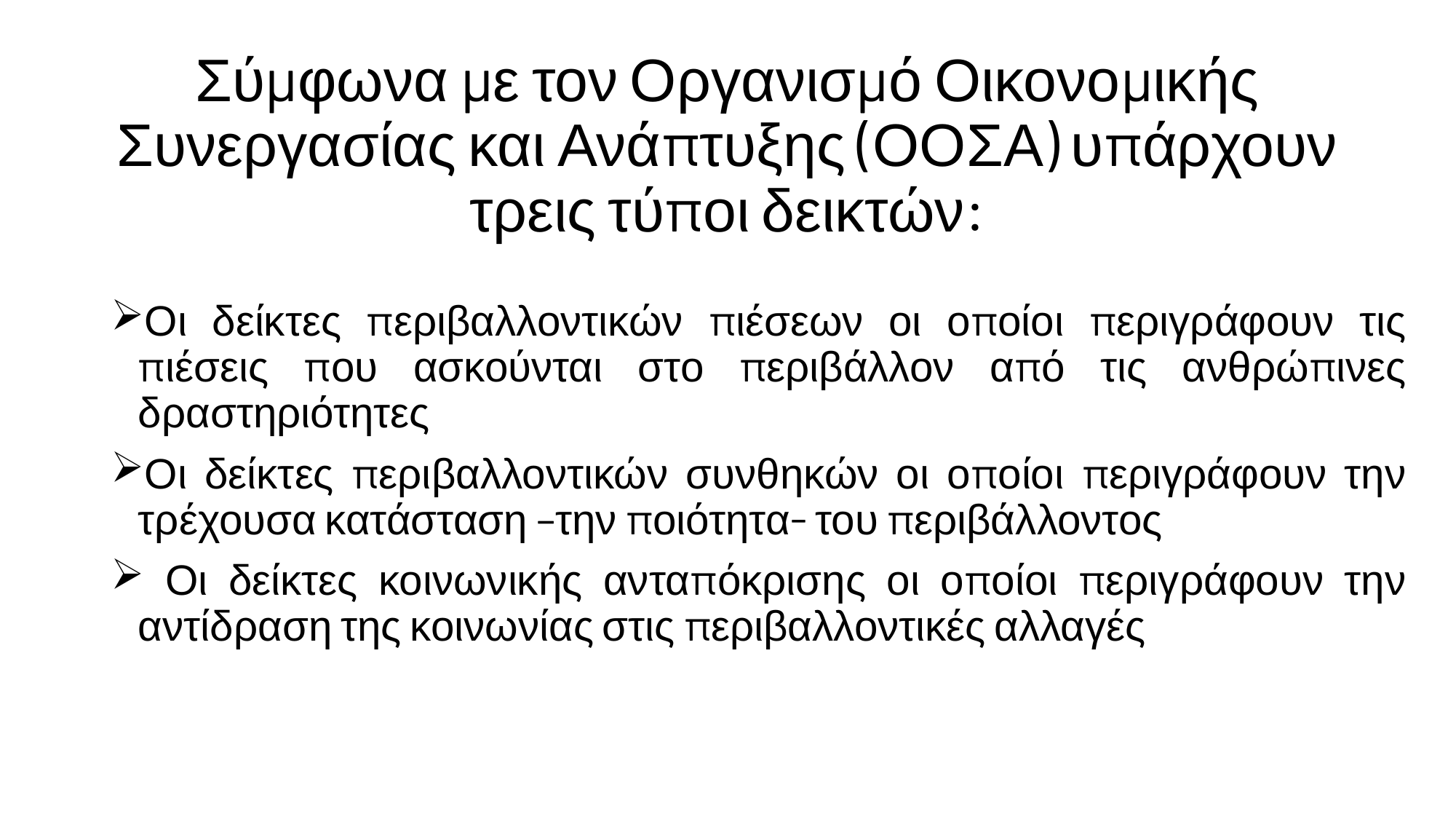

# Σύμφωνα με τον Οργανισμό Οικονομικής Συνεργασίας και Ανάπτυξης (ΟΟΣΑ) υπάρχουν τρεις τύποι δεικτών:
Οι δείκτες περιβαλλοντικών πιέσεων οι οποίοι περιγράφουν τις πιέσεις που ασκούνται στο περιβάλλον από τις ανθρώπινες δραστηριότητες
Οι δείκτες περιβαλλοντικών συνθηκών οι οποίοι περιγράφουν την τρέχουσα κατάσταση –την ποιότητα- του περιβάλλοντος
 Οι δείκτες κοινωνικής ανταπόκρισης οι οποίοι περιγράφουν την αντίδραση της κοινωνίας στις περιβαλλοντικές αλλαγές